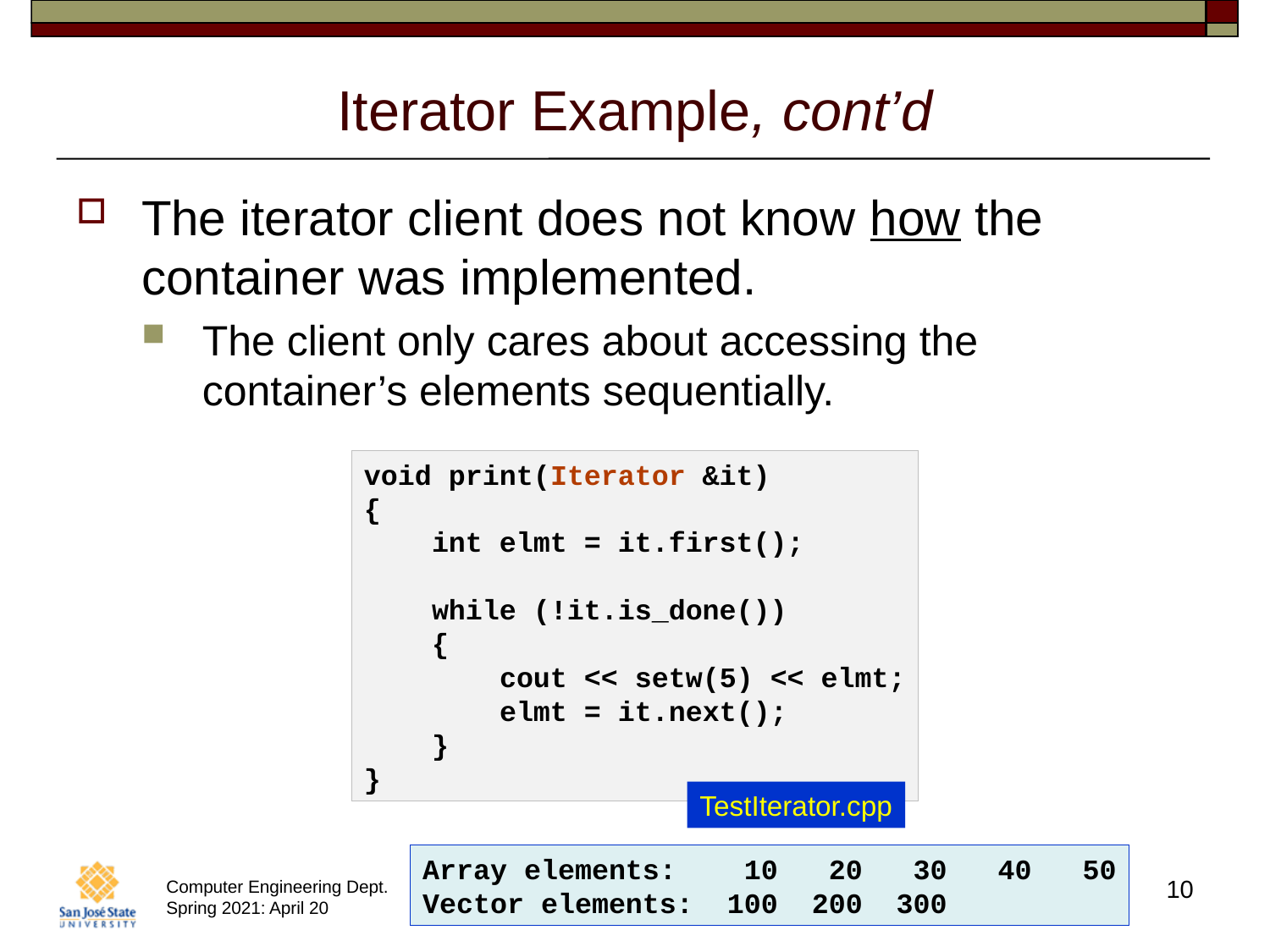

# Iterator Example, cont’d
The iterator client does not know how the container was implemented.
The client only cares about accessing the container’s elements sequentially.
void print(Iterator &it)
{
    int elmt = it.first();

    while (!it.is_done())
    {
        cout << setw(5) << elmt;
        elmt = it.next();
    }
}
TestIterator.cpp
Array elements:    10   20   30   40   50
Vector elements:  100  200  300
10